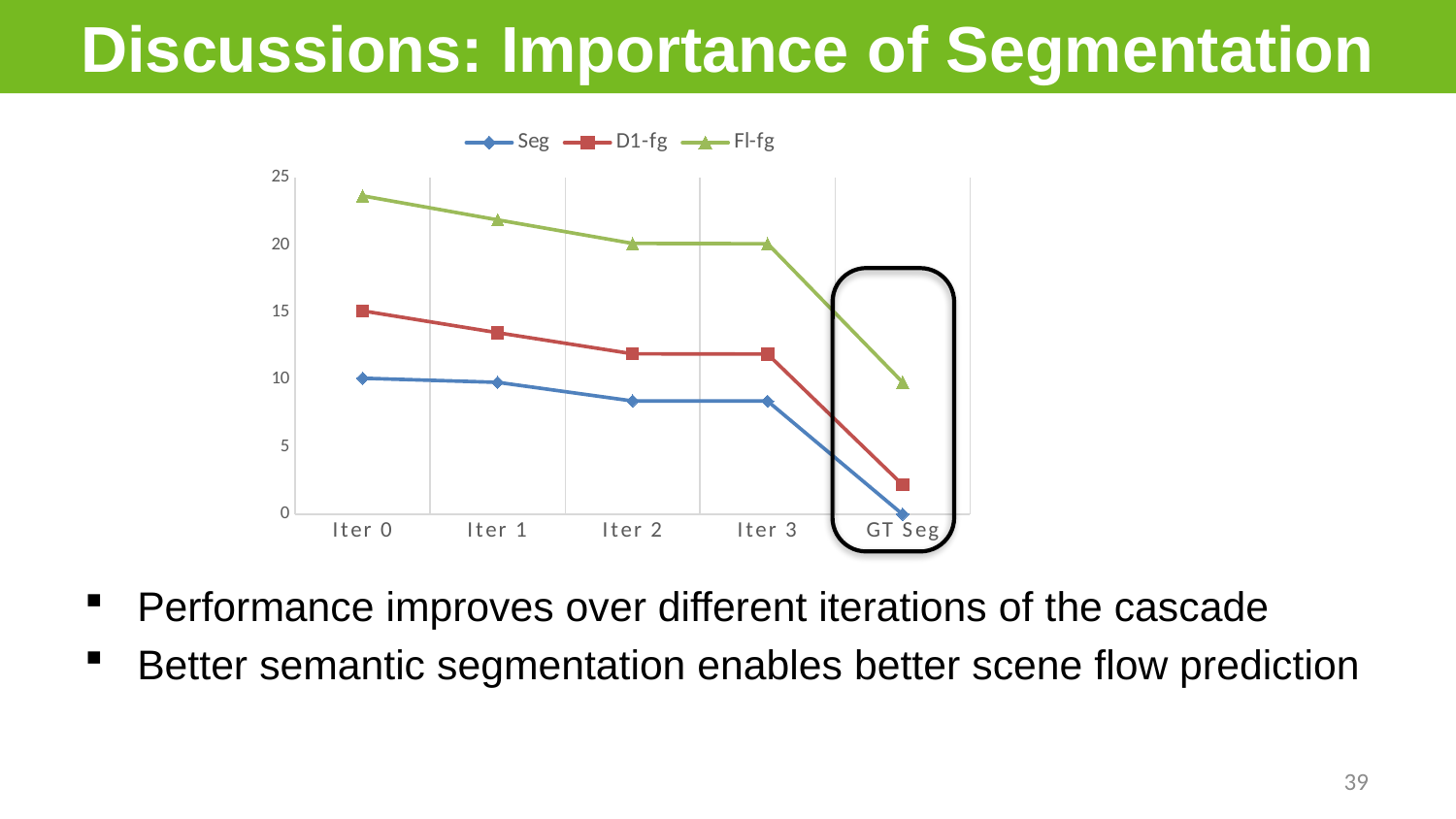

# Discussions: Importance of Segmentation

### Chart

| Category | Seg | D1-fg | Fl-fg |
|---|---|---|---|
| Iter 0 | 10.1 | 5.0 | 8.54 |
| Iter 1 | 9.79 | 3.69 | 8.38 |
| Iter 2 | 8.41 | 3.5 | 8.2 |
| Iter 3 | 8.4 | 3.49 | 8.2 |
| GT Seg | 0.0 | 2.19 | 7.609999999999999 |
Performance improves over different iterations of the cascade
Better semantic segmentation enables better scene flow prediction
39